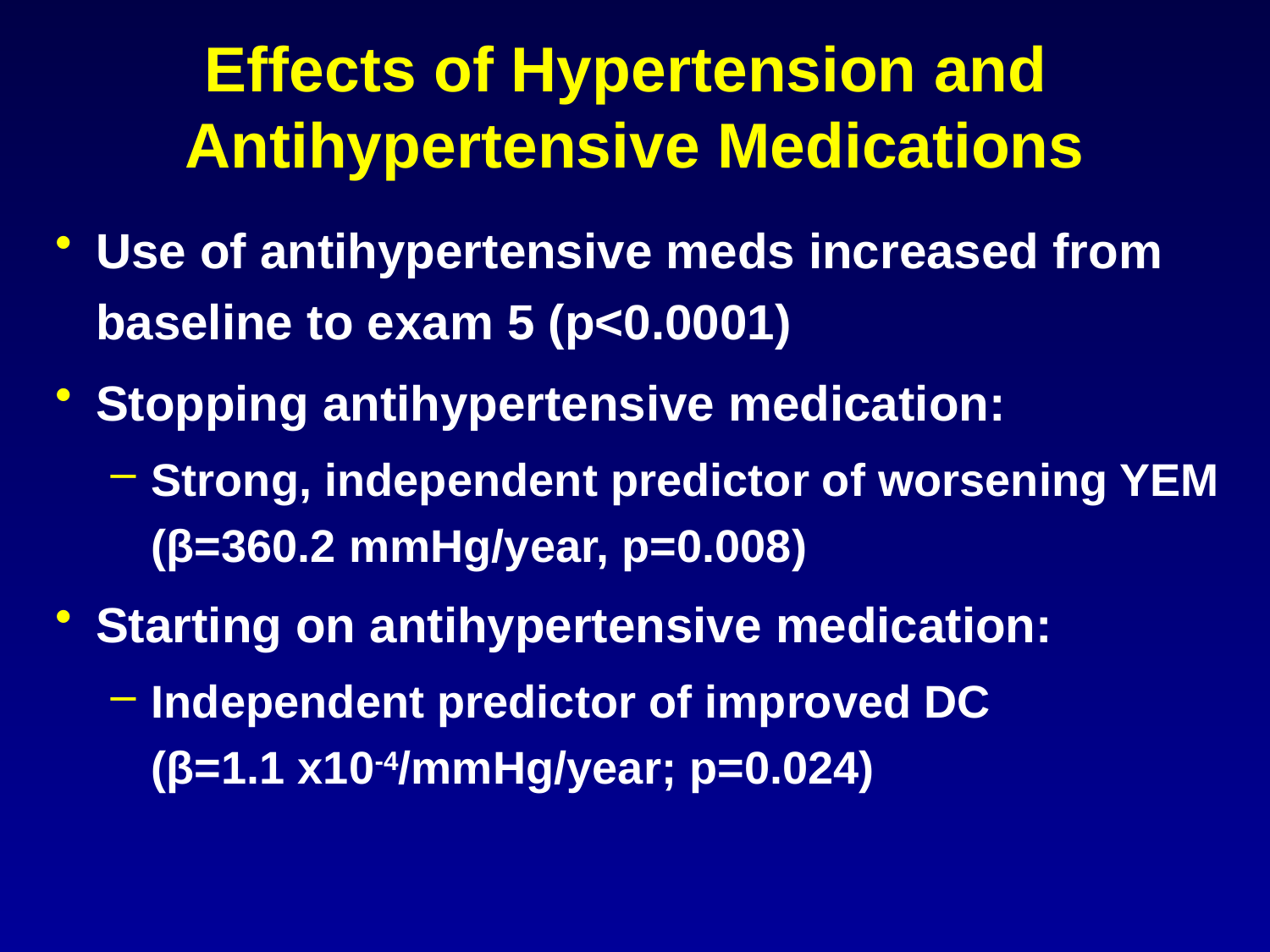

# Effects of Hypertension and  Antihypertensive Medications
Use of antihypertensive meds increased from baseline to exam 5 (p<0.0001)
Stopping antihypertensive medication:
Strong, independent predictor of worsening YEM (β=360.2 mmHg/year, p=0.008)
Starting on antihypertensive medication:
Independent predictor of improved DC
(β=1.1 x10-4/mmHg/year; p=0.024)